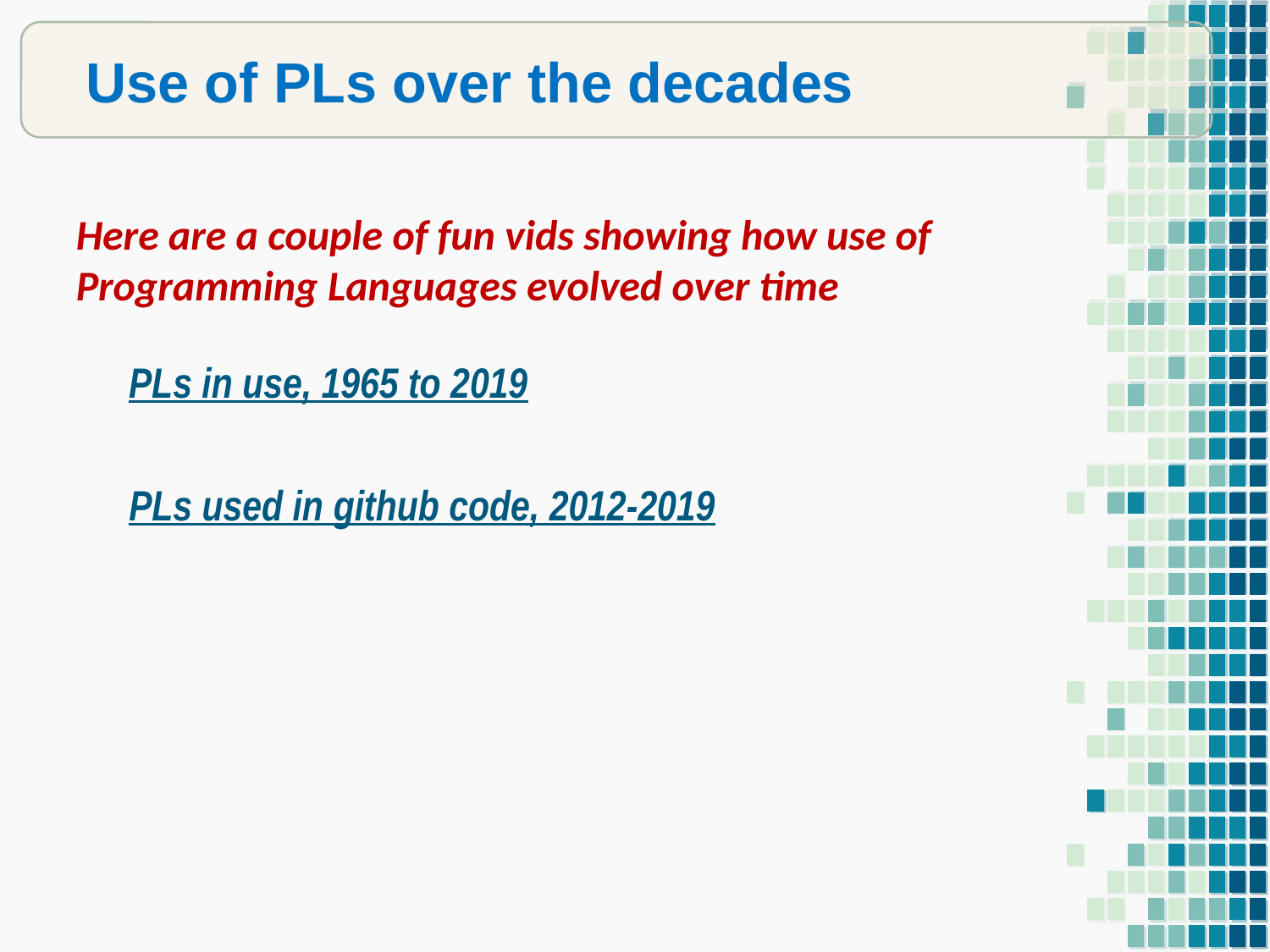

Use of PLs over the decades
Here are a couple of fun vids showing how use of Programming Languages evolved over time
PLs in use, 1965 to 2019
PLs used in github code, 2012-2019
30